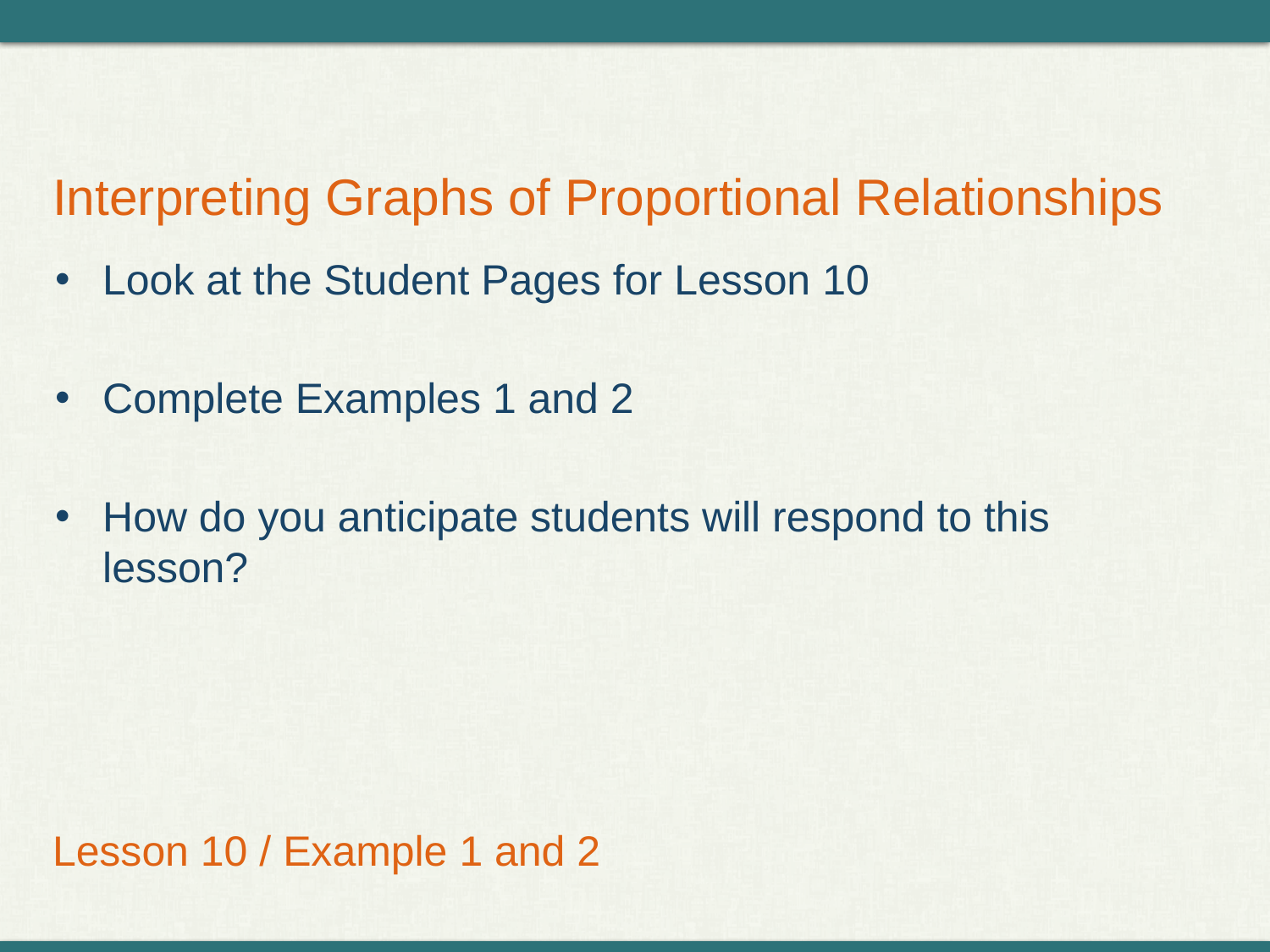

# Interpreting Graphs of Proportional Relationships
Look at the Student Pages for Lesson 10

Complete Examples 1 and 2

How do you anticipate students will respond to this lesson?

Lesson 10 / Example 1 and 2